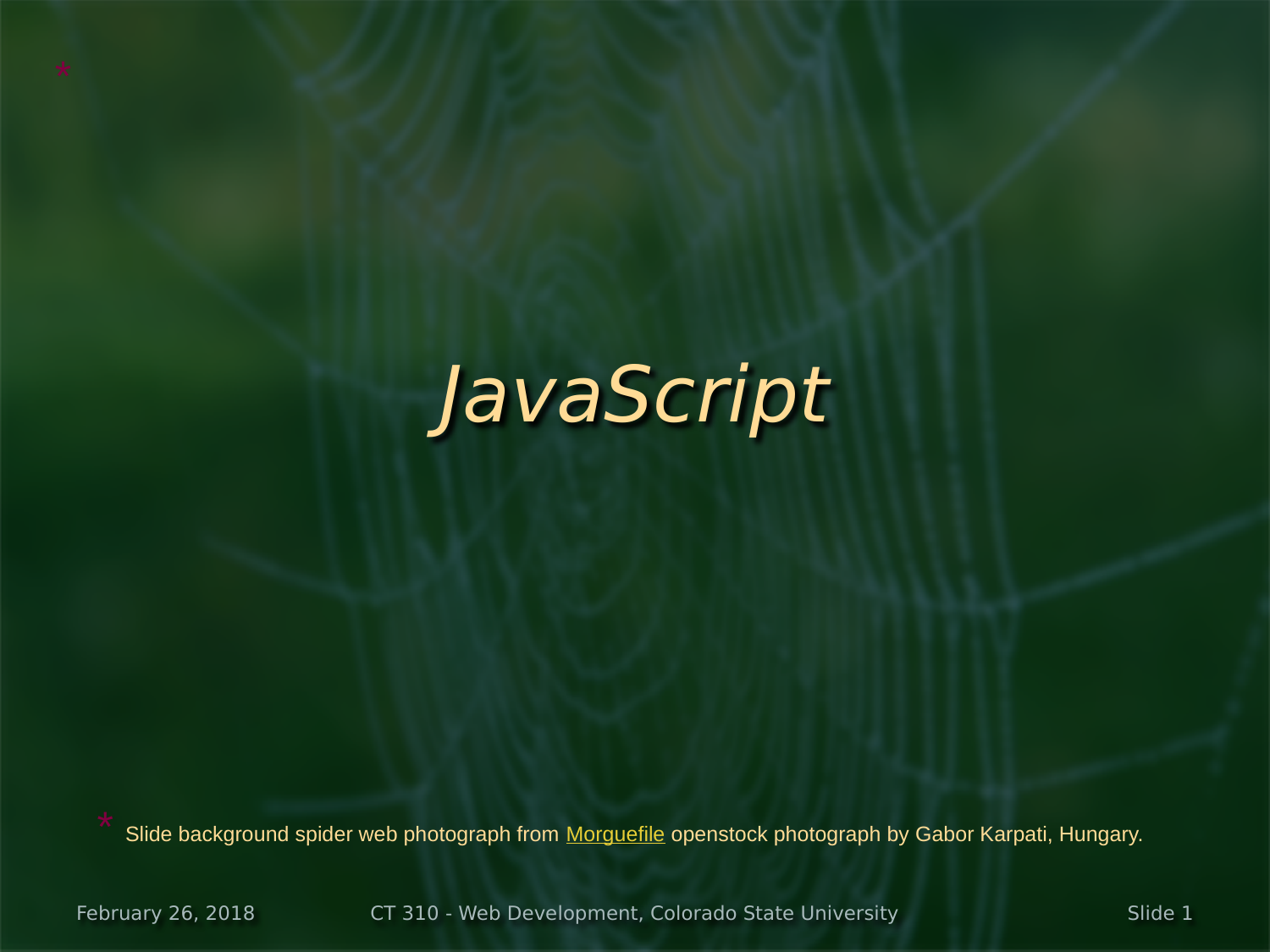

*
# JavaScript
* Slide background spider web photograph from Morguefile openstock photograph by Gabor Karpati, Hungary.
February 26, 2018
CT 310 - Web Development, Colorado State University
Slide 1